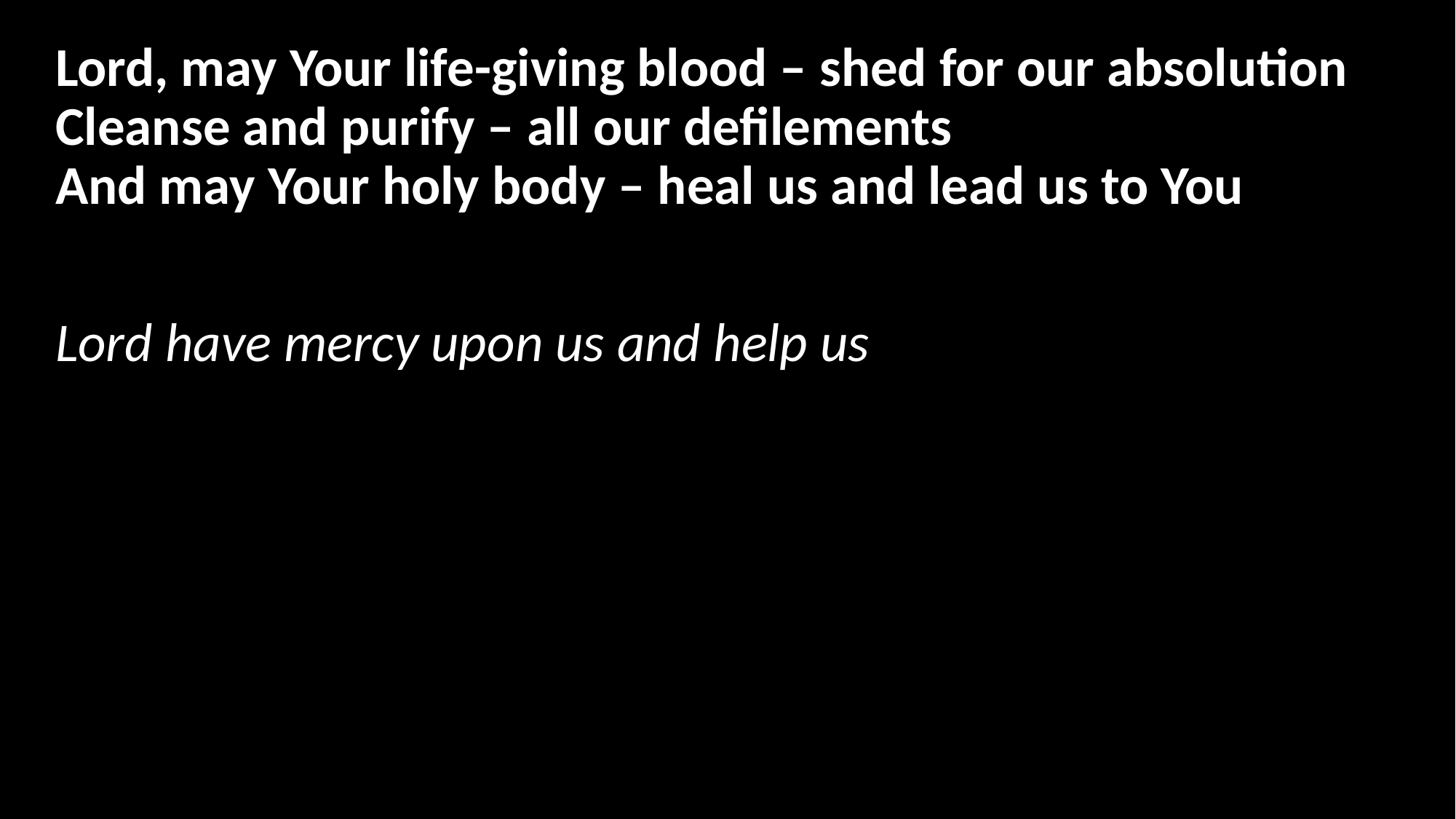

Lord, may Your life-giving blood – shed for our absolution
Cleanse and purify – all our defilements
And may Your holy body – heal us and lead us to You

Lord have mercy upon us and help us